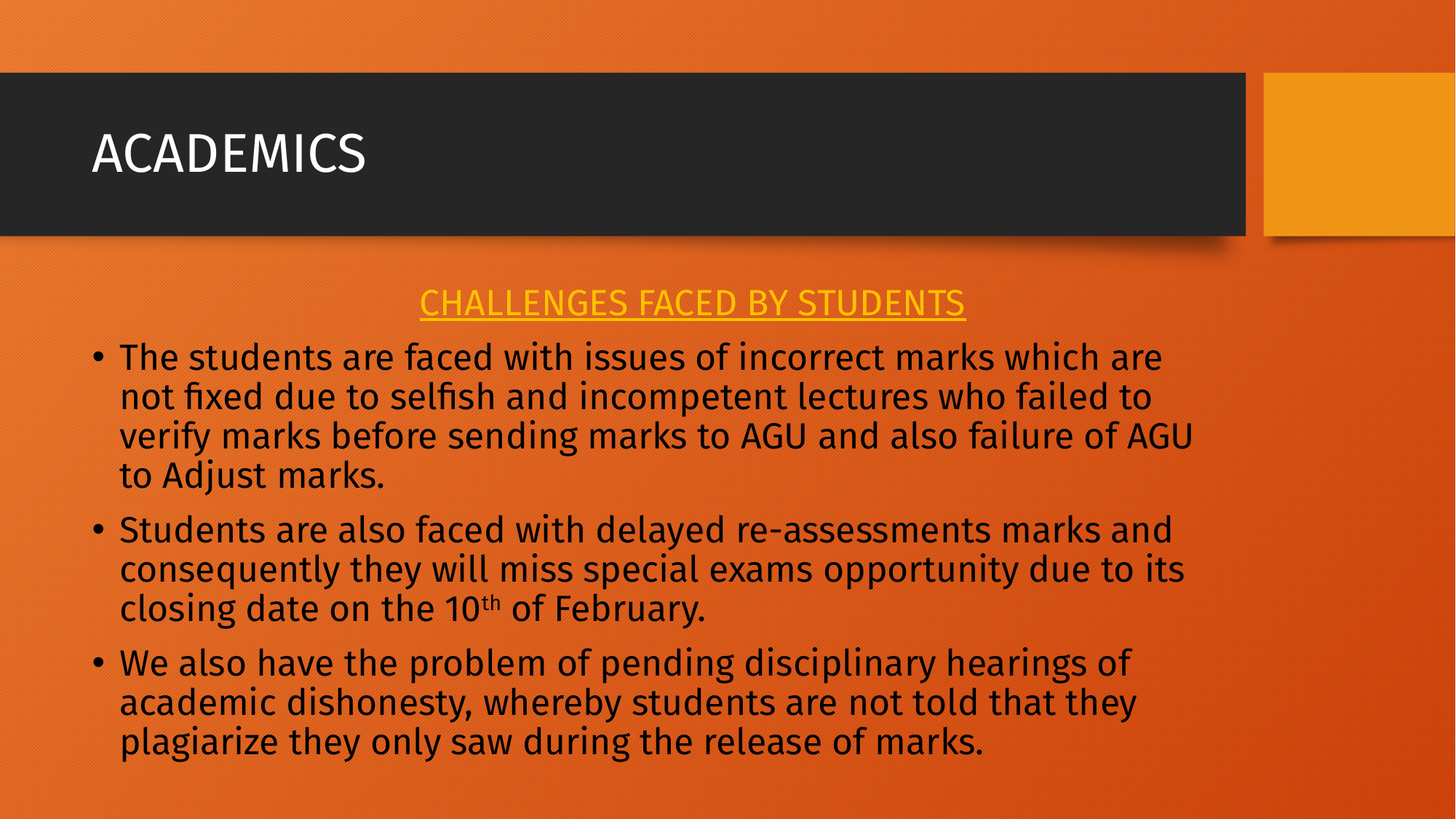

# ACADEMICS
   			CHALLENGES FACED BY STUDENTS
The students are faced with issues of incorrect marks which are not fixed due to selfish and incompetent lectures who failed to verify marks before sending marks to AGU and also failure of AGU to Adjust marks.
Students are also faced with delayed re-assessments marks and consequently they will miss special exams opportunity due to its closing date on the 10th of February.
We also have the problem of pending disciplinary hearings of academic dishonesty, whereby students are not told that they plagiarize they only saw during the release of marks.